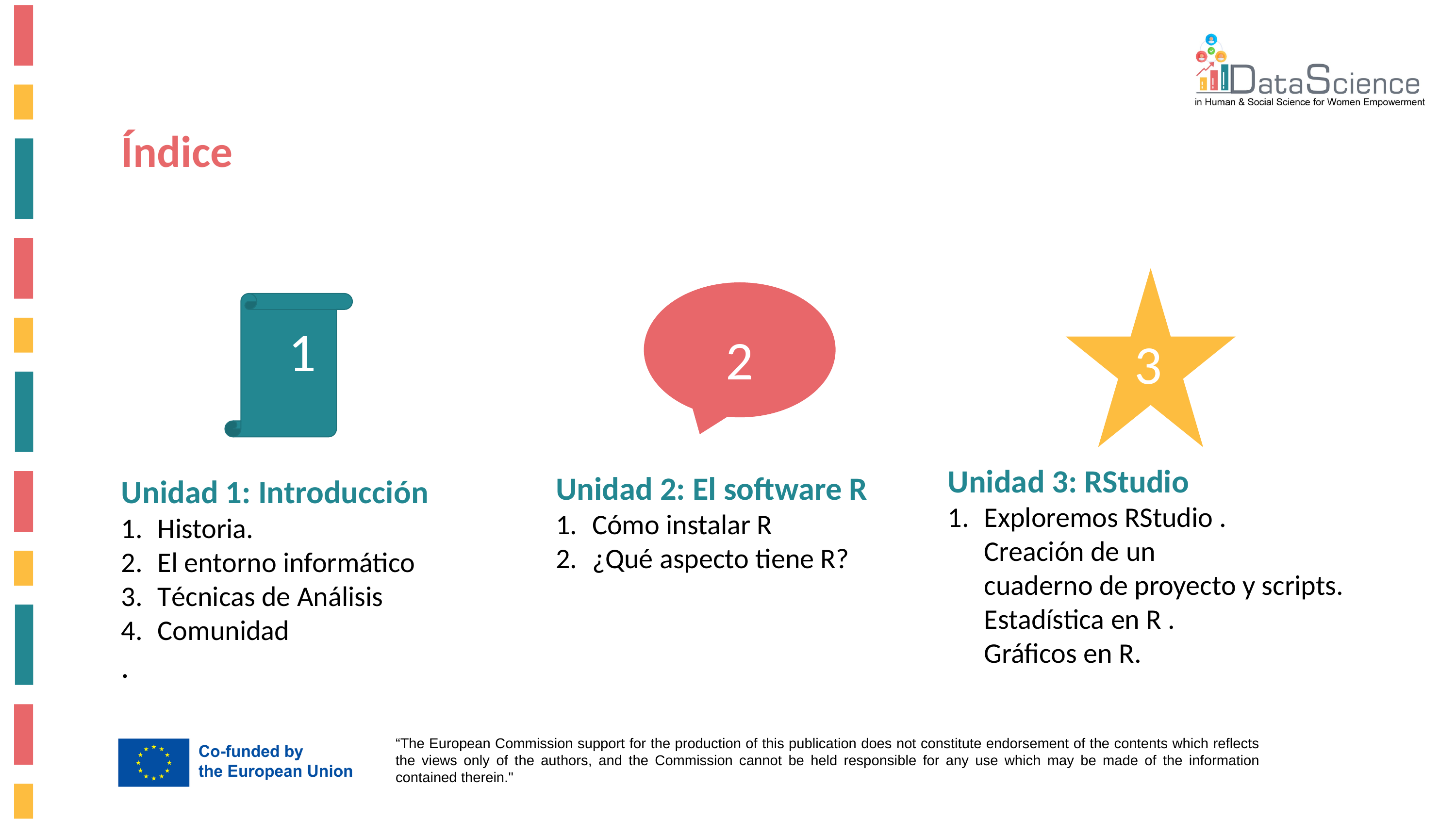

Índice

1
2
3
Unidad 3: RStudio
Exploremos RStudio .
Creación de un
cuaderno de proyecto y scripts.
Estadística en R .
Gráficos en R.

Unidad 2: El software R
Cómo instalar R
¿Qué aspecto tiene R?
Unidad 1: Introducción
Historia.
El entorno informático
Técnicas de Análisis
Comunidad
.